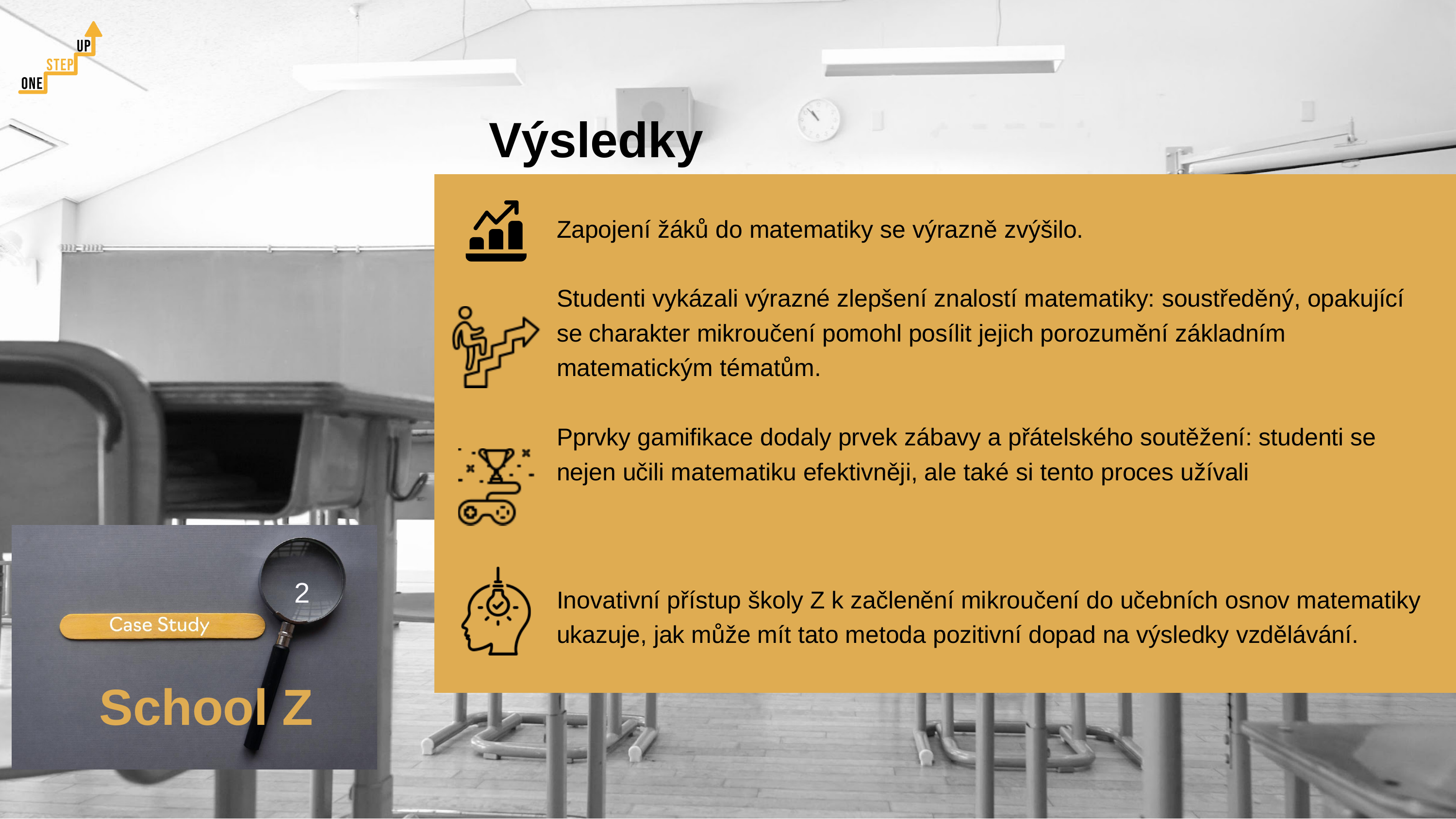

Výsledky

Zapojení žáků do matematiky se výrazně zvýšilo.

Studenti vykázali výrazné zlepšení znalostí matematiky: soustředěný, opakující se charakter mikroučení pomohl posílit jejich porozumění základním matematickým tématům.

Pprvky gamifikace dodaly prvek zábavy a přátelského soutěžení: studenti se nejen učili matematiku efektivněji, ale také si tento proces užívali

2
Inovativní přístup školy Z k začlenění mikroučení do učebních osnov matematiky ukazuje, jak může mít tato metoda pozitivní dopad na výsledky vzdělávání.
School Z